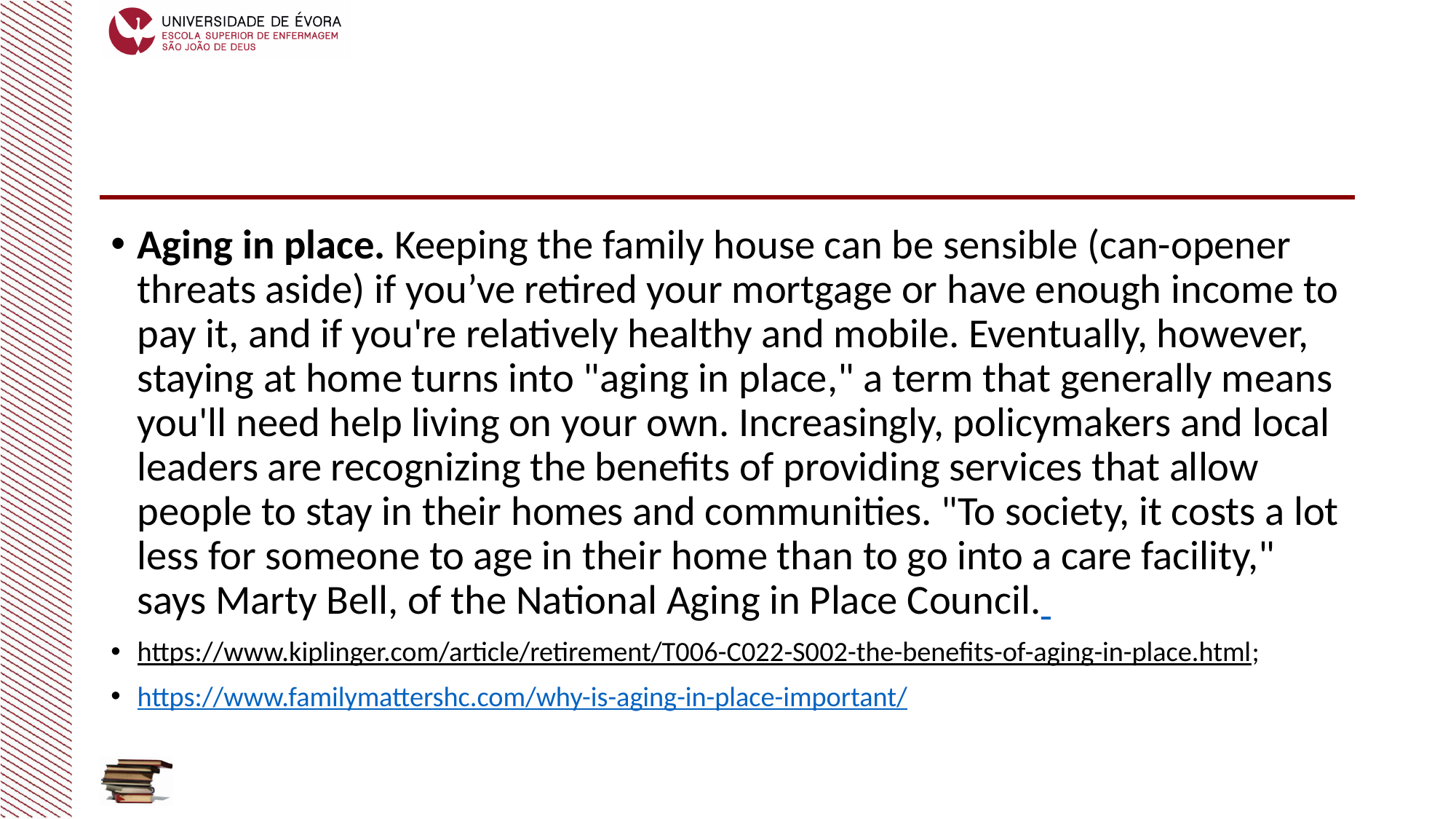

#
Aging in place. Keeping the family house can be sensible (can-opener threats aside) if you’ve retired your mortgage or have enough income to pay it, and if you're relatively healthy and mobile. Eventually, however, staying at home turns into "aging in place," a term that generally means you'll need help living on your own. Increasingly, policymakers and local leaders are recognizing the benefits of providing services that allow people to stay in their homes and communities. "To society, it costs a lot less for someone to age in their home than to go into a care facility," says Marty Bell, of the National Aging in Place Council.
https://www.kiplinger.com/article/retirement/T006-C022-S002-the-benefits-of-aging-in-place.html;
https://www.familymattershc.com/why-is-aging-in-place-important/